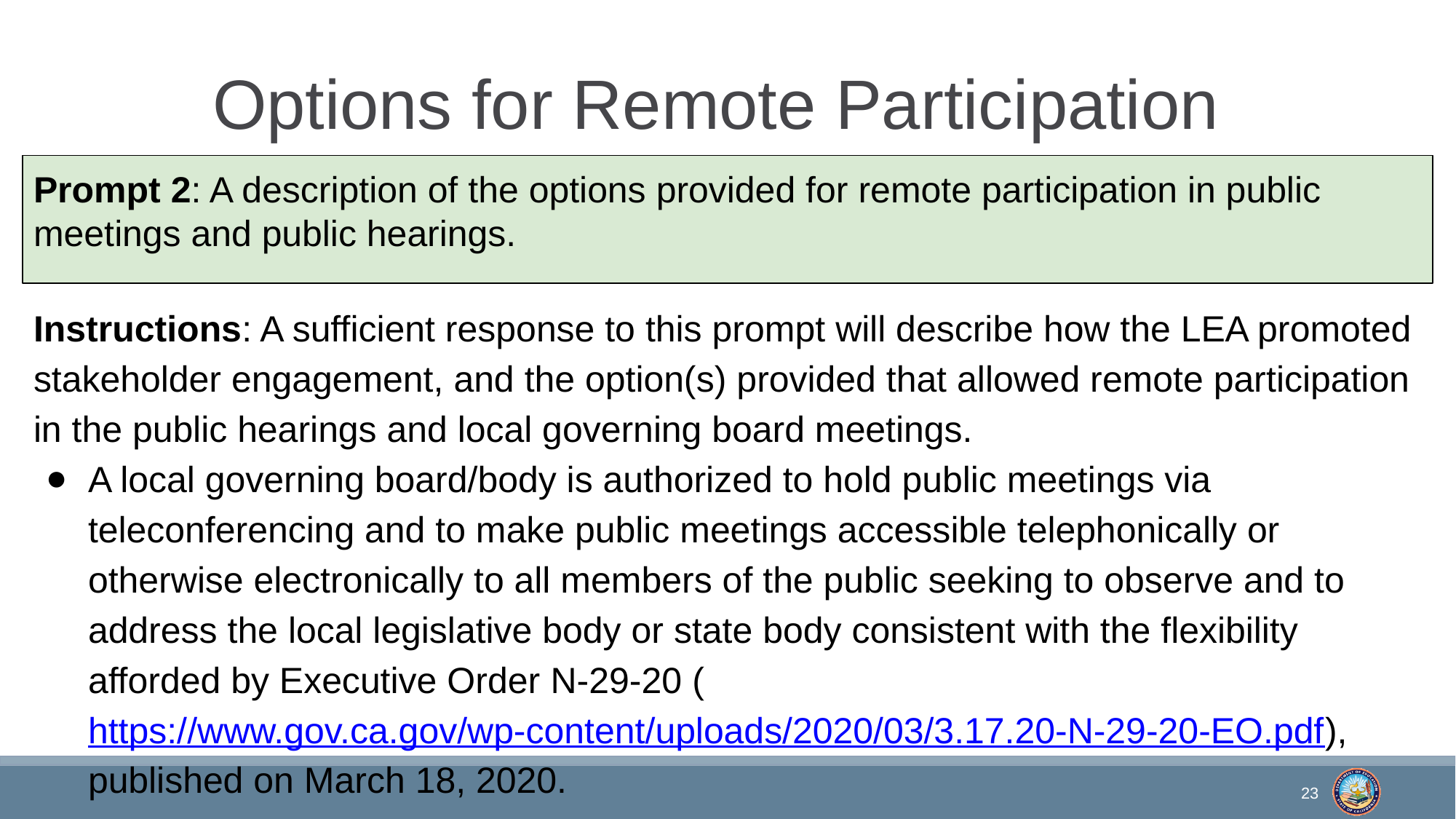

# Options for Remote Participation
Prompt 2: A description of the options provided for remote participation in public meetings and public hearings.

Instructions: A sufficient response to this prompt will describe how the LEA promoted stakeholder engagement, and the option(s) provided that allowed remote participation in the public hearings and local governing board meetings.
A local governing board/body is authorized to hold public meetings via teleconferencing and to make public meetings accessible telephonically or otherwise electronically to all members of the public seeking to observe and to address the local legislative body or state body consistent with the flexibility afforded by Executive Order N-29-20 (https://www.gov.ca.gov/wp-content/uploads/2020/03/3.17.20-N-29-20-EO.pdf), published on March 18, 2020.
23